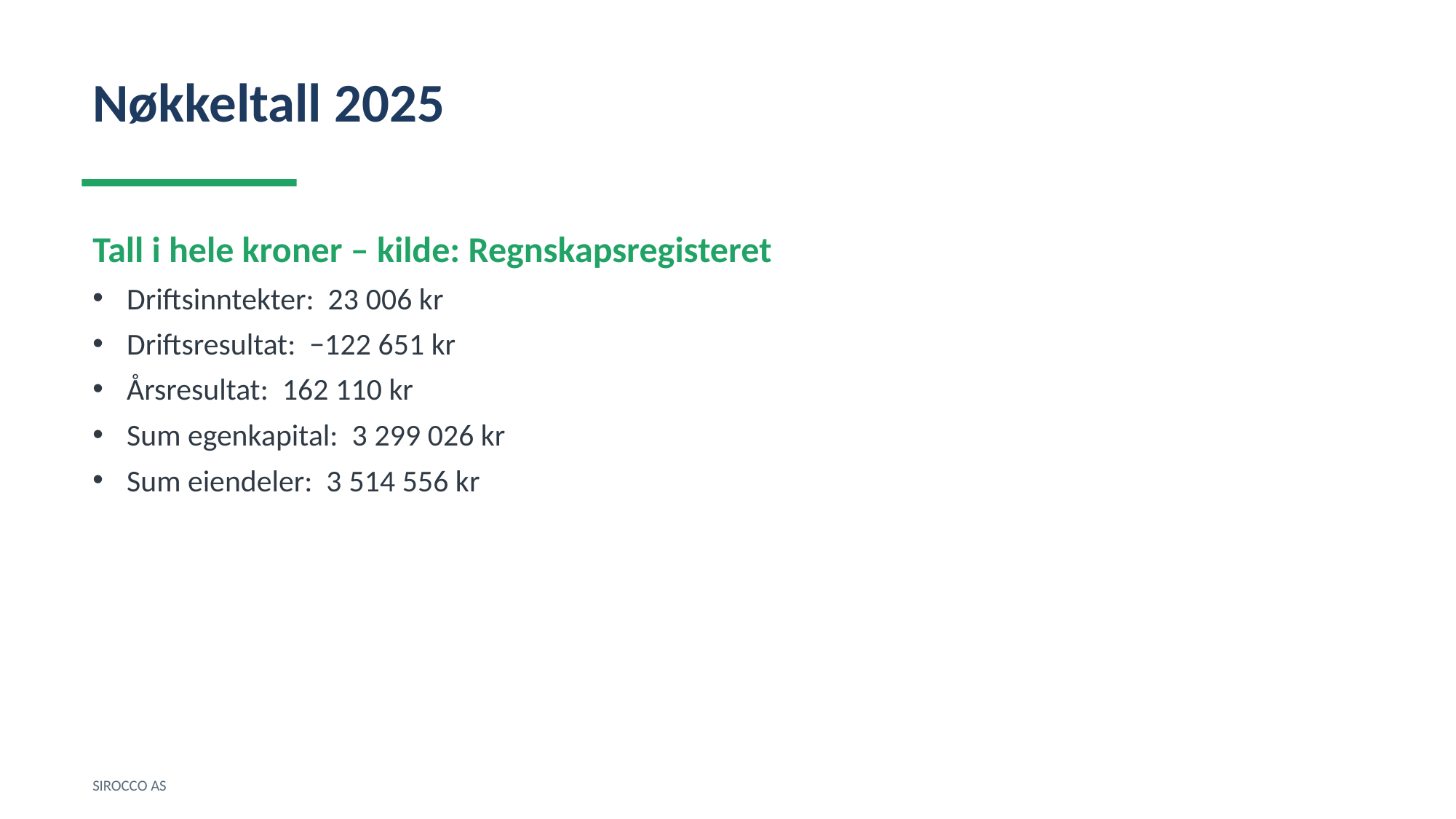

Nøkkeltall 2025

Tall i hele kroner – kilde: Regnskapsregisteret
Driftsinntekter:  23 006 kr
Driftsresultat:  −122 651 kr
Årsresultat:  162 110 kr
Sum egenkapital:  3 299 026 kr
Sum eiendeler:  3 514 556 kr
SIROCCO AS